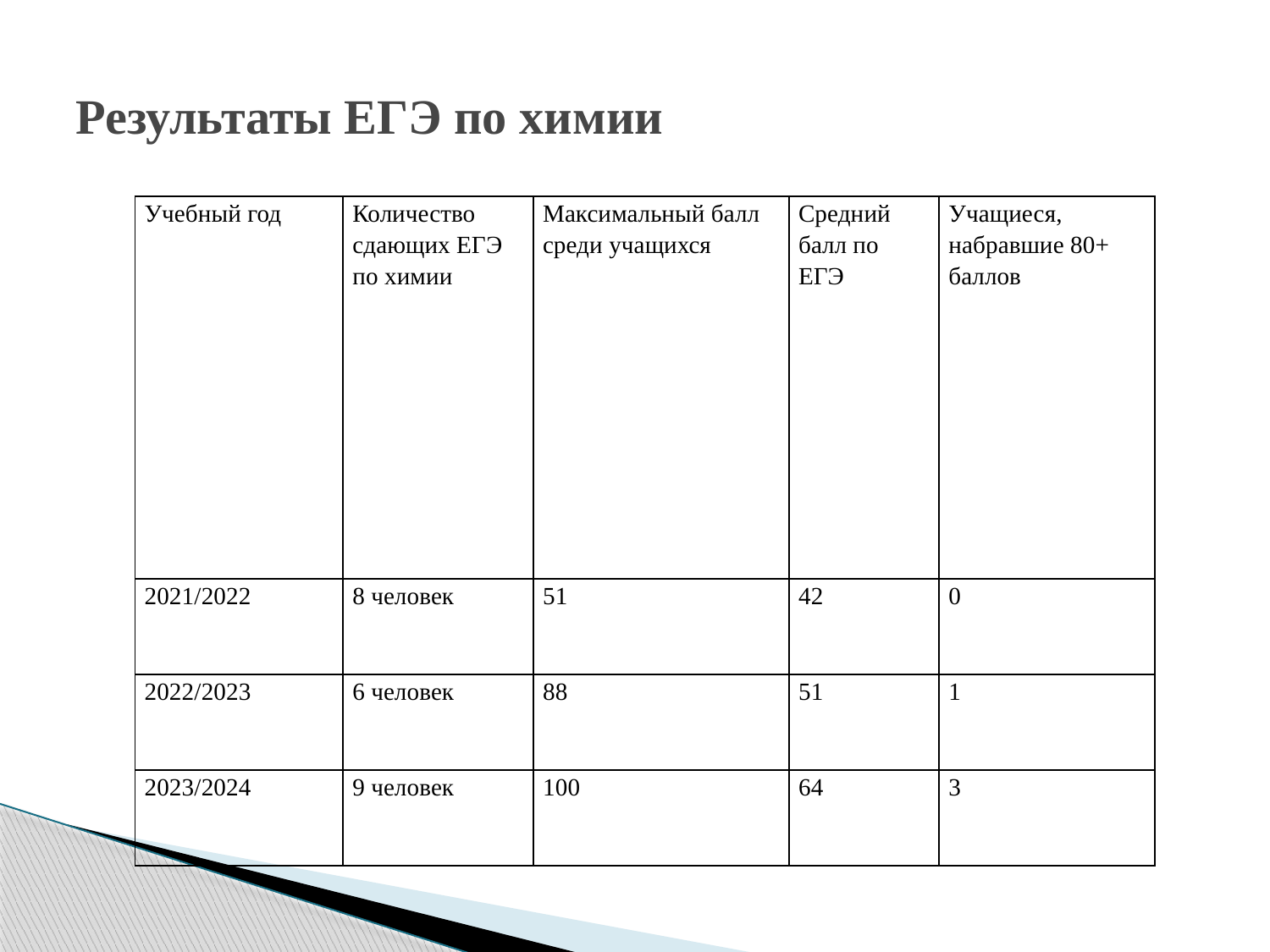

# Результаты ЕГЭ по химии
| Учебный год | Количество сдающих ЕГЭ по химии | Максимальный балл среди учащихся | Средний балл по ЕГЭ | Учащиеся, набравшие 80+ баллов |
| --- | --- | --- | --- | --- |
| 2021/2022 | 8 человек | 51 | 42 | 0 |
| 2022/2023 | 6 человек | 88 | 51 | 1 |
| 2023/2024 | 9 человек | 100 | 64 | 3 |